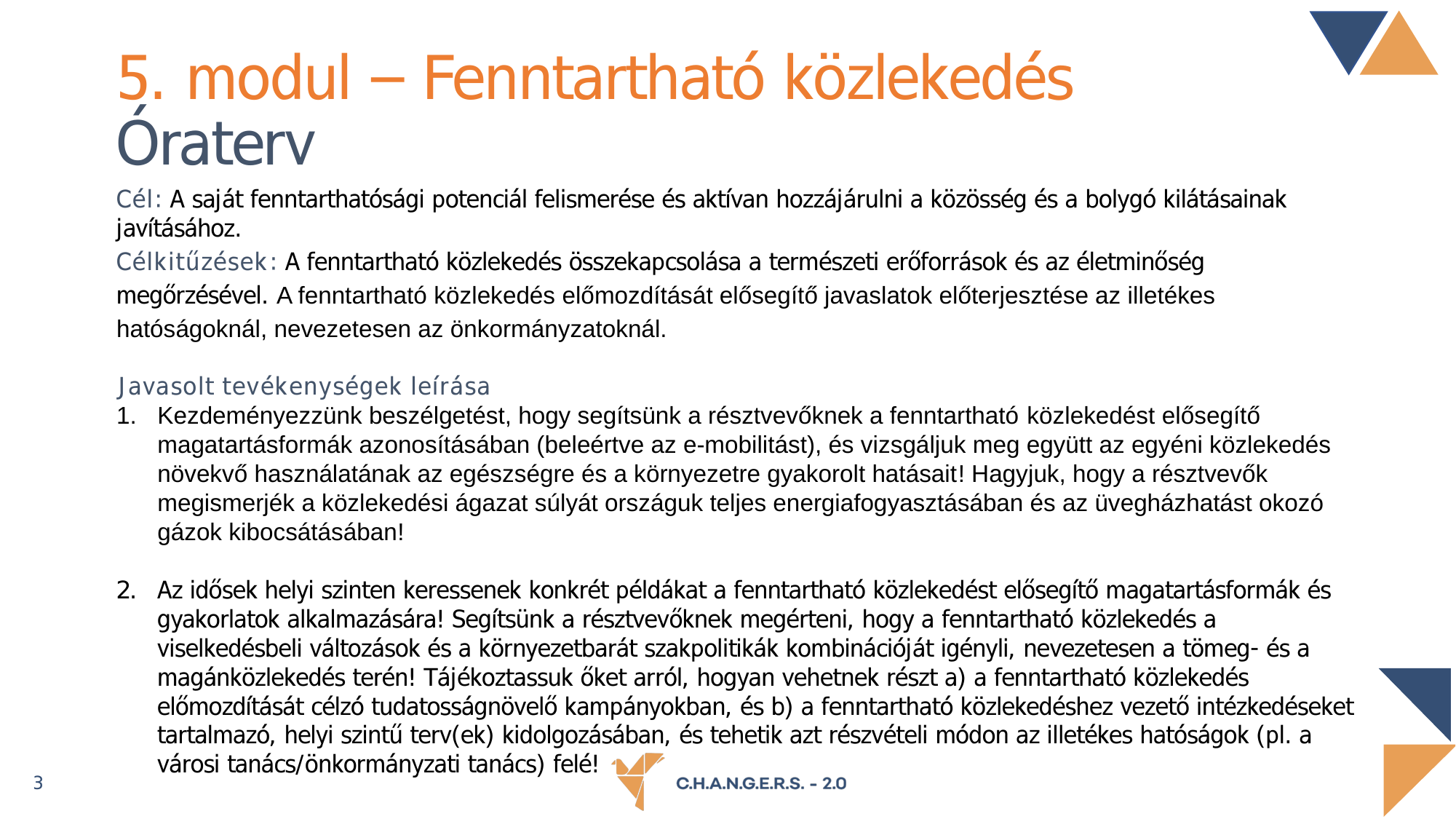

# 5. modul – Fenntartható közlekedés Óraterv
Cél: A saját fenntarthatósági potenciál felismerése és aktívan hozzájárulni a közösség és a bolygó kilátásainak javításához.
Célkitűzések: A fenntartható közlekedés összekapcsolása a természeti erőforrások és az életminőség megőrzésével. A fenntartható közlekedés előmozdítását elősegítő javaslatok előterjesztése az illetékes hatóságoknál, nevezetesen az önkormányzatoknál.

Javasolt tevékenységek leírása
Kezdeményezzünk beszélgetést, hogy segítsünk a résztvevőknek a fenntartható közlekedést elősegítő magatartásformák azonosításában (beleértve az e-mobilitást), és vizsgáljuk meg együtt az egyéni közlekedés növekvő használatának az egészségre és a környezetre gyakorolt hatásait! Hagyjuk, hogy a résztvevők megismerjék a közlekedési ágazat súlyát országuk teljes energiafogyasztásában és az üvegházhatást okozó gázok kibocsátásában!

Az idősek helyi szinten keressenek konkrét példákat a fenntartható közlekedést elősegítő magatartásformák és gyakorlatok alkalmazására! Segítsünk a résztvevőknek megérteni, hogy a fenntartható közlekedés a viselkedésbeli változások és a környezetbarát szakpolitikák kombinációját igényli, nevezetesen a tömeg- és a magánközlekedés terén! Tájékoztassuk őket arról, hogyan vehetnek részt a) a fenntartható közlekedés előmozdítását célzó tudatosságnövelő kampányokban, és b) a fenntartható közlekedéshez vezető intézkedéseket tartalmazó, helyi szintű terv(ek) kidolgozásában, és tehetik azt részvételi módon az illetékes hatóságok (pl. a városi tanács/önkormányzati tanács) felé!